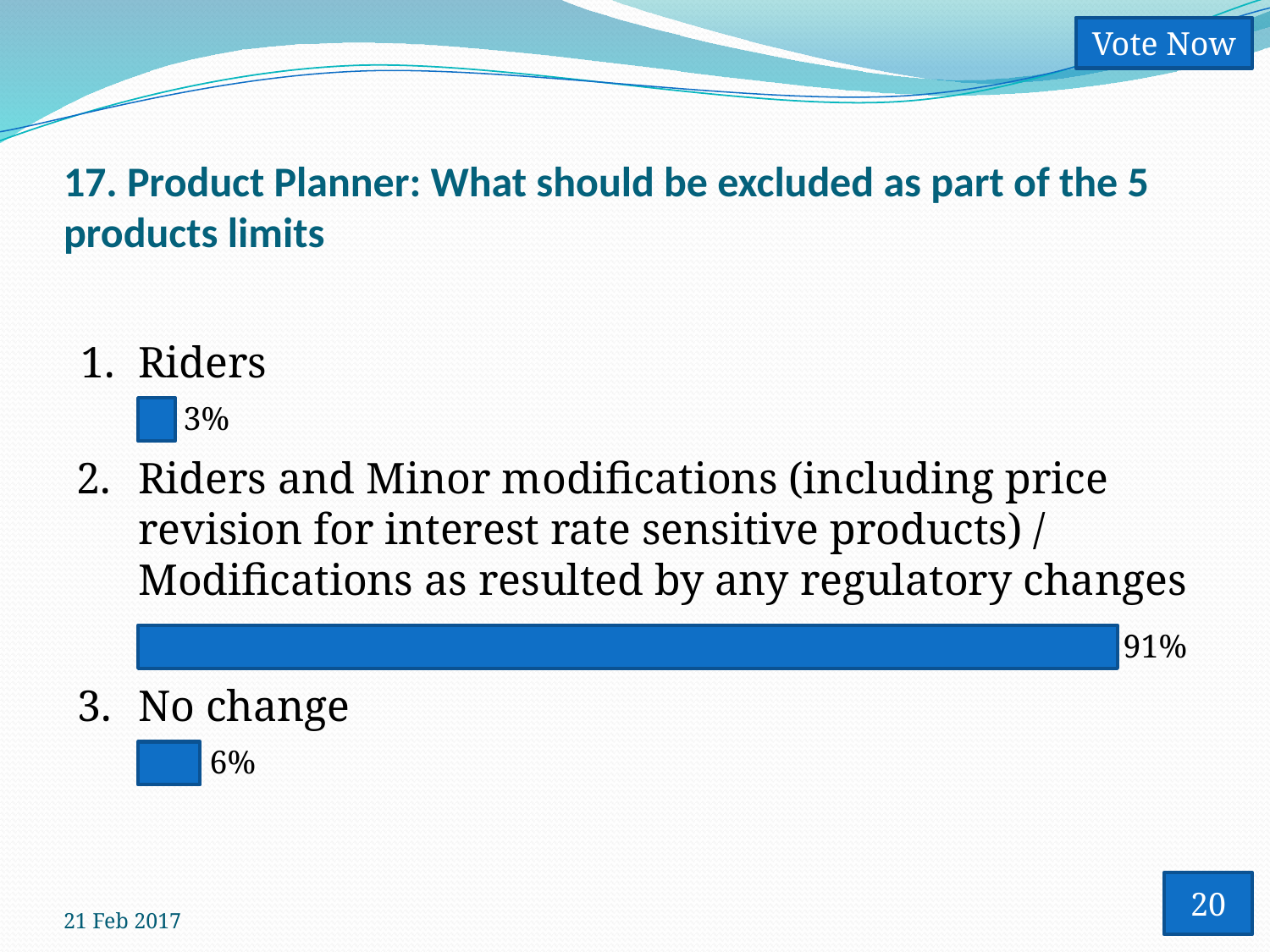

Vote Now
# 17. Product Planner: What should be excluded as part of the 5 products limits

1.
Riders

3%
2.
Riders and Minor modifications (including price revision for interest rate sensitive products) / Modifications as resulted by any regulatory changes

91%
3.
No change

6%
20
21 Feb 2017
24
Vote Trigger